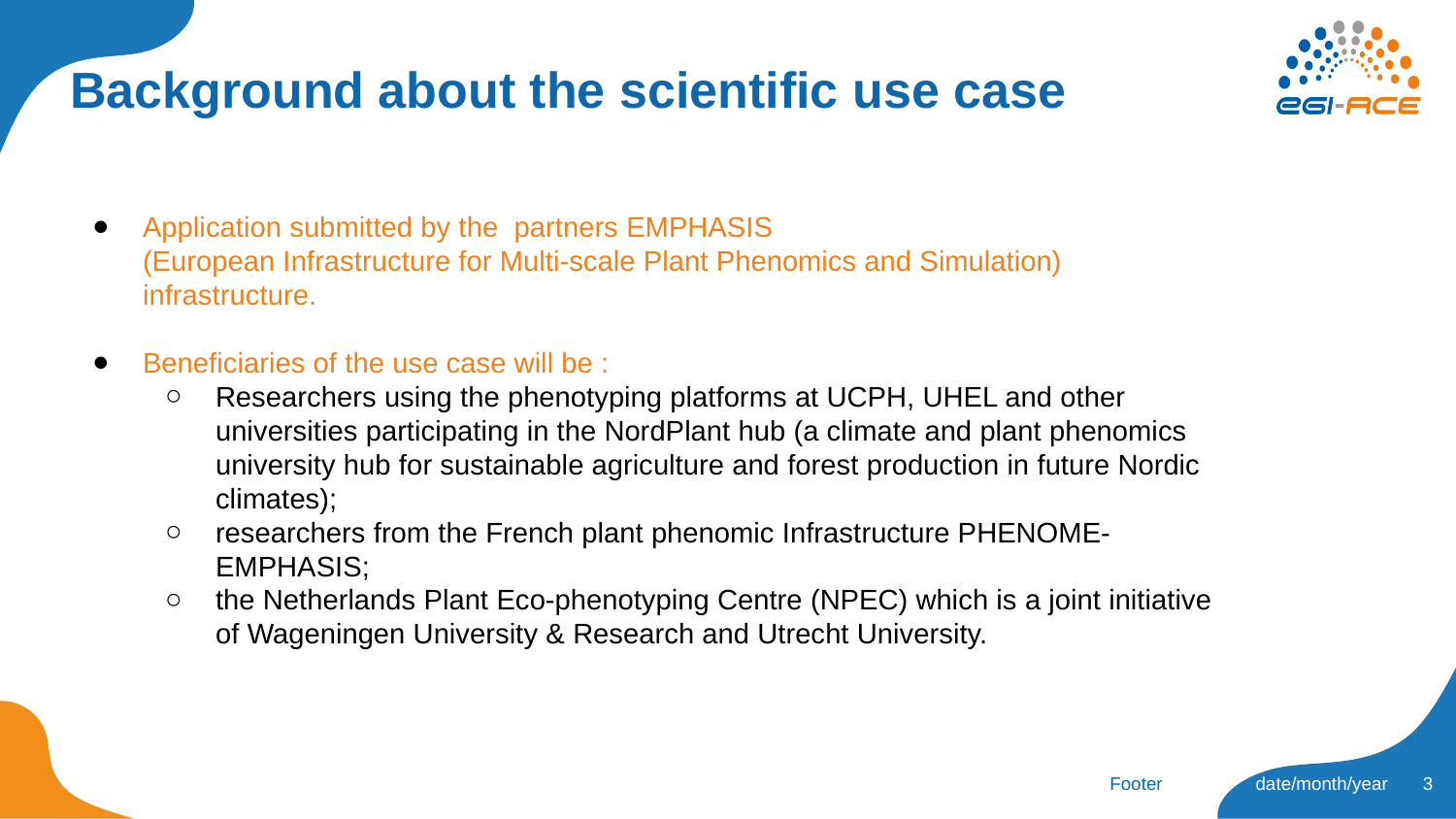

# Background about the scientific use case

Application submitted by the  partners EMPHASIS
(European Infrastructure for Multi-scale Plant Phenomics and Simulation) infrastructure.

Beneficiaries of the use case will be :
Researchers using the phenotyping platforms at UCPH, UHEL and other universities participating in the NordPlant hub (a climate and plant phenomics university hub for sustainable agriculture and forest production in future Nordic climates);
researchers from the French plant phenomic Infrastructure PHENOME- EMPHASIS;
the Netherlands Plant Eco-phenotyping Centre (NPEC) which is a joint initiative of Wageningen University & Research and Utrecht University.

3
Footer
date/month/year